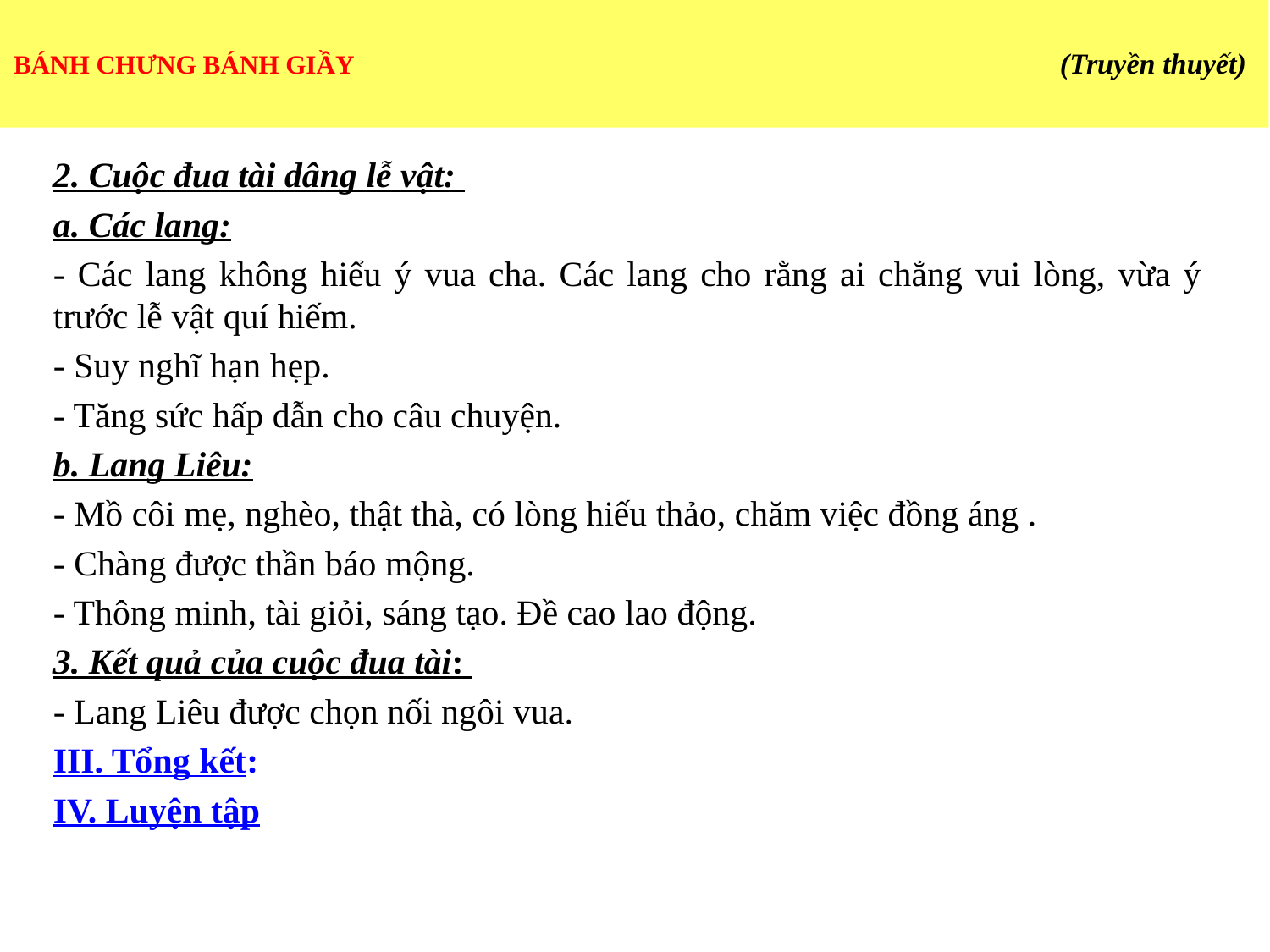

# BÁNH CHƯNG BÁNH GIẦY                                                                      	                     (Truyền thuyết)
2. Cuộc đua tài dâng lễ vật:
a. Các lang:
- Các lang không hiểu ý vua cha. Các lang cho rằng ai chẳng vui lòng, vừa ý trước lễ vật quí hiếm.
- Suy nghĩ hạn hẹp.
- Tăng sức hấp dẫn cho câu chuyện.
b. Lang Liêu:
- Mồ côi mẹ, nghèo, thật thà, có lòng hiếu thảo, chăm việc đồng áng .
- Chàng được thần báo mộng.
- Thông minh, tài giỏi, sáng tạo. Đề cao lao động.
3. Kết quả của cuộc đua tài:
- Lang Liêu được chọn nối ngôi vua.
III. Tổng kết:
IV. Luyện tập